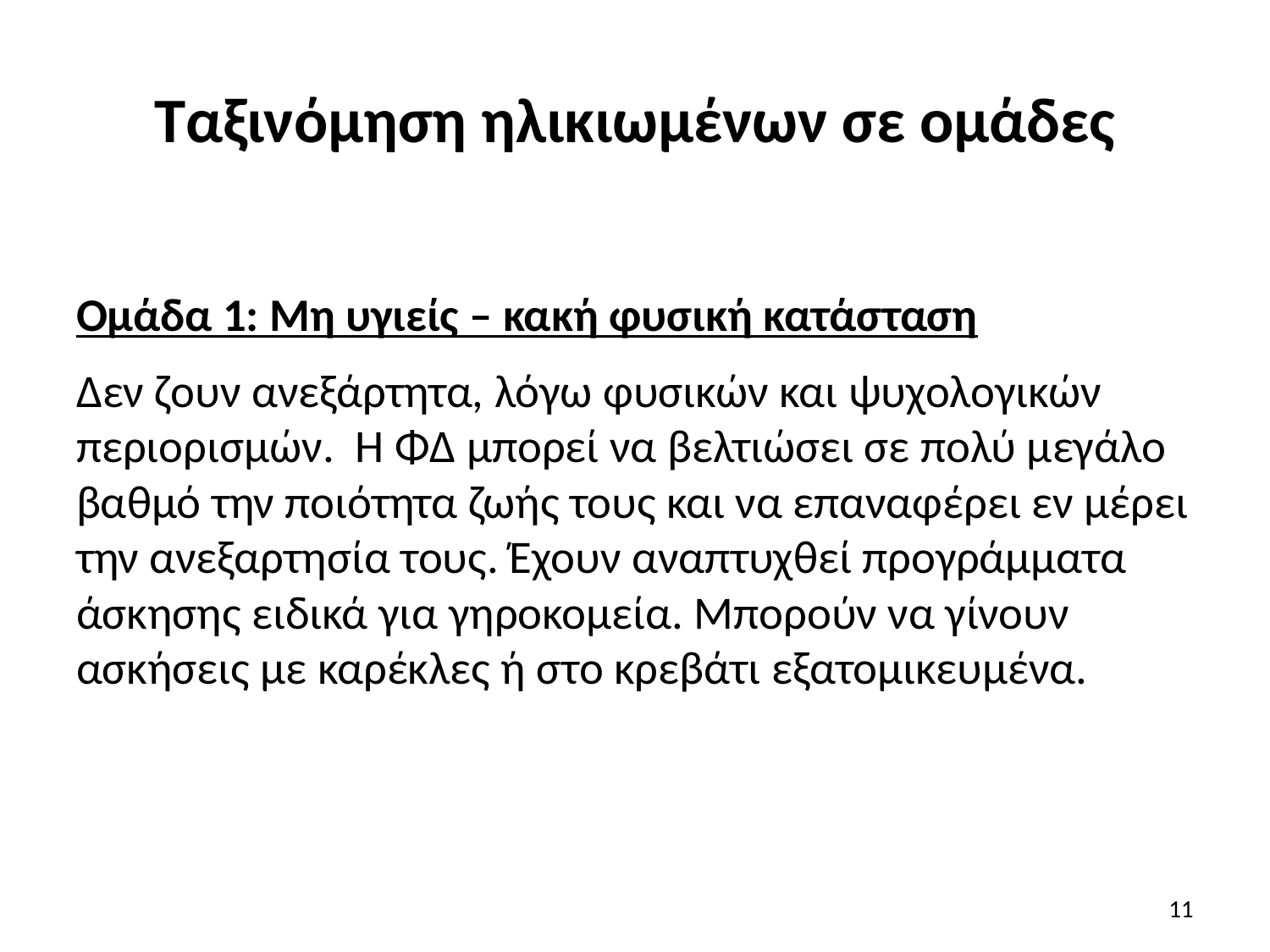

# Ταξινόμηση ηλικιωμένων σε ομάδες
Ομάδα 1: Μη υγιείς – κακή φυσική κατάσταση
Δεν ζουν ανεξάρτητα, λόγω φυσικών και ψυχολογικών περιορισμών.  Η ΦΔ μπορεί να βελτιώσει σε πολύ μεγάλο βαθμό την ποιότητα ζωής τους και να επαναφέρει εν μέρει την ανεξαρτησία τους. Έχουν αναπτυχθεί προγράμματα άσκησης ειδικά για γηροκομεία. Μπορούν να γίνουν ασκήσεις με καρέκλες ή στο κρεβάτι εξατομικευμένα.
11